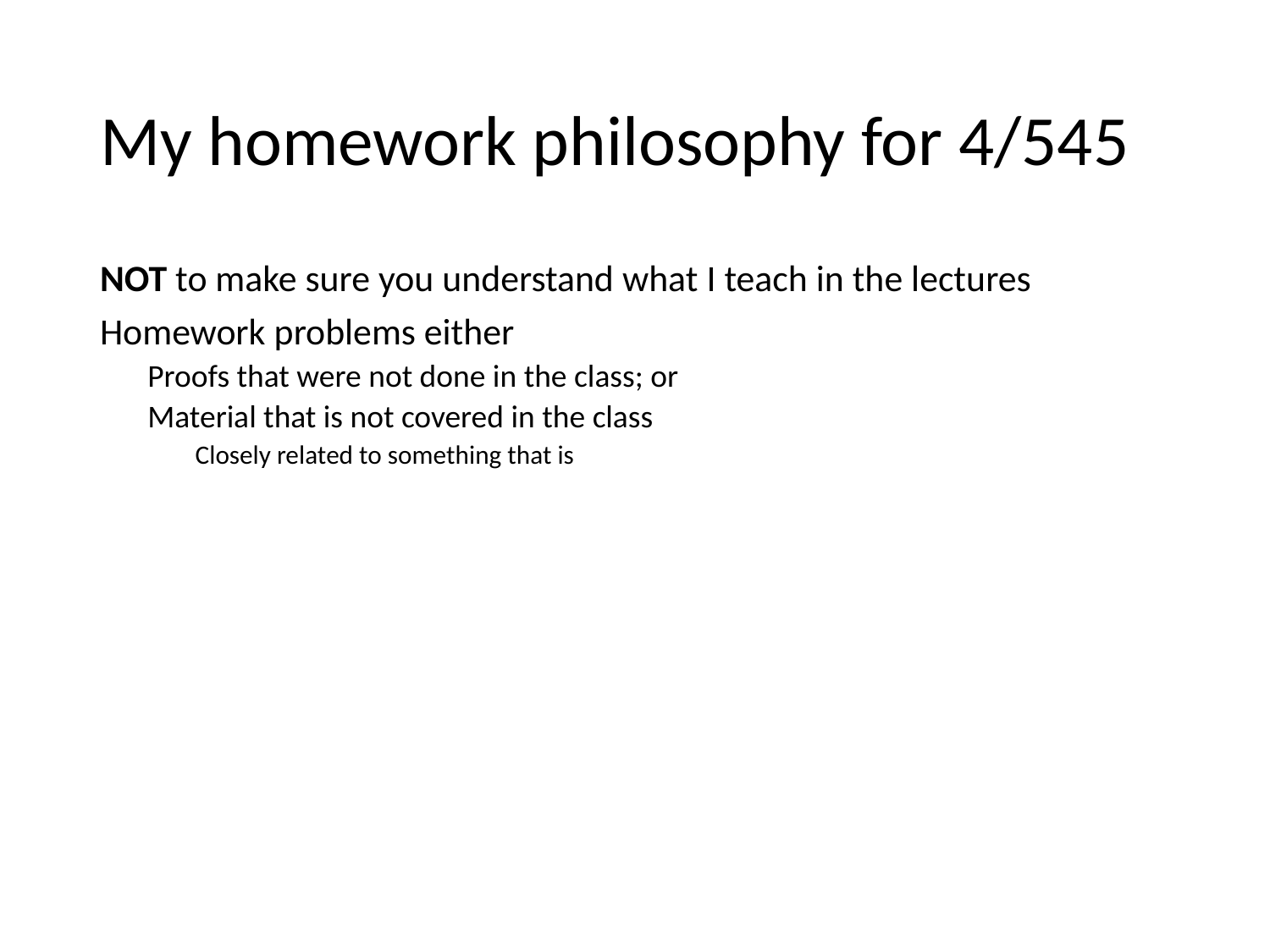

# My homework philosophy for 4/545
NOT to make sure you understand what I teach in the lectures
Homework problems either
Proofs that were not done in the class; or
Material that is not covered in the class
Closely related to something that is